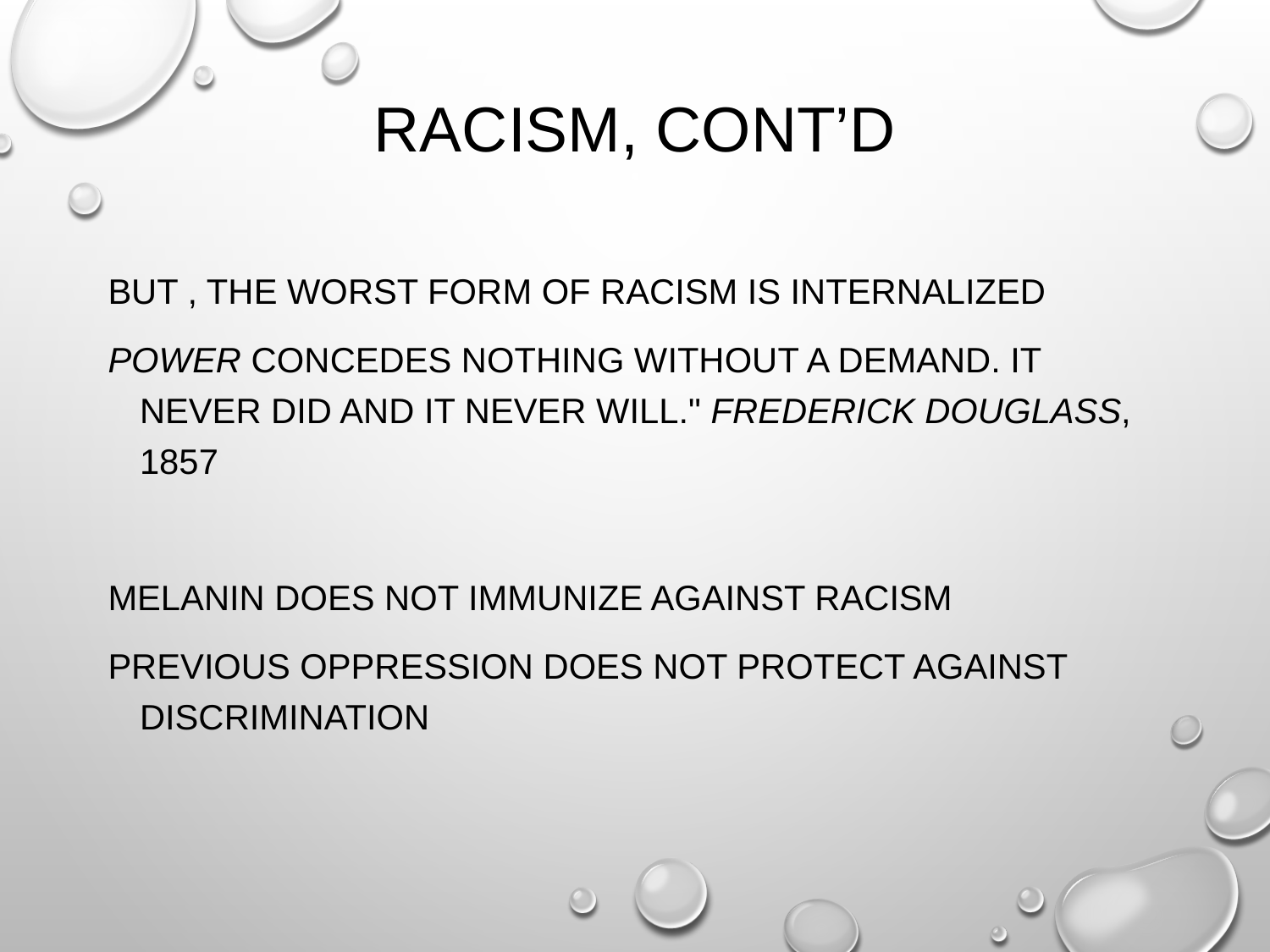

# Racism, cont’d
But , the worst form of racism is internalized
Power concedes nothing without a demand. It never did and it never will." Frederick Douglass, 1857

Melanin does not immunize against racism
Previous oppression does not protect against discrimination